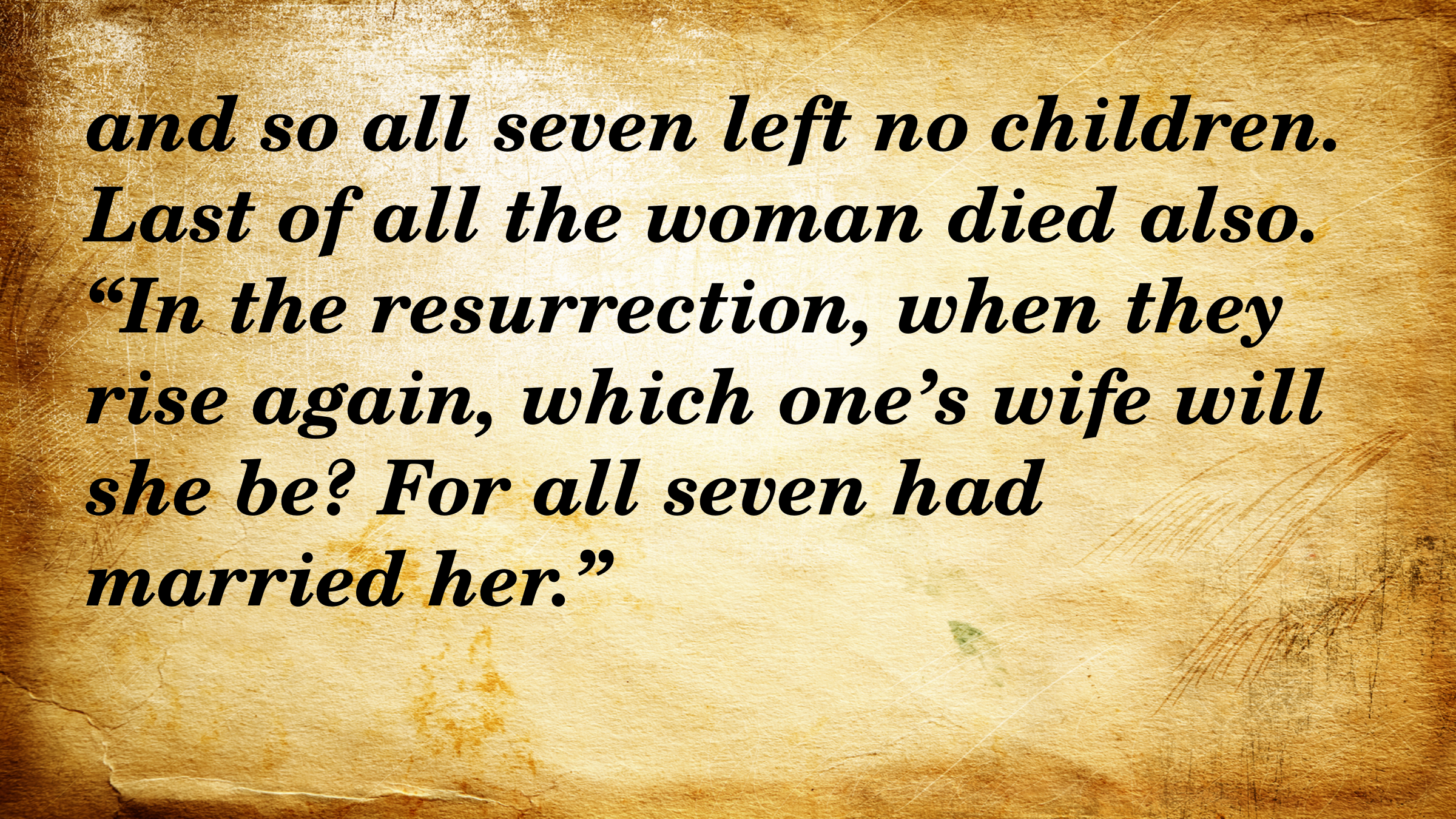

and so all seven left no children. Last of all the woman died also. “In the resurrection, when they rise again, which one’s wife will she be? For all seven had married her.”